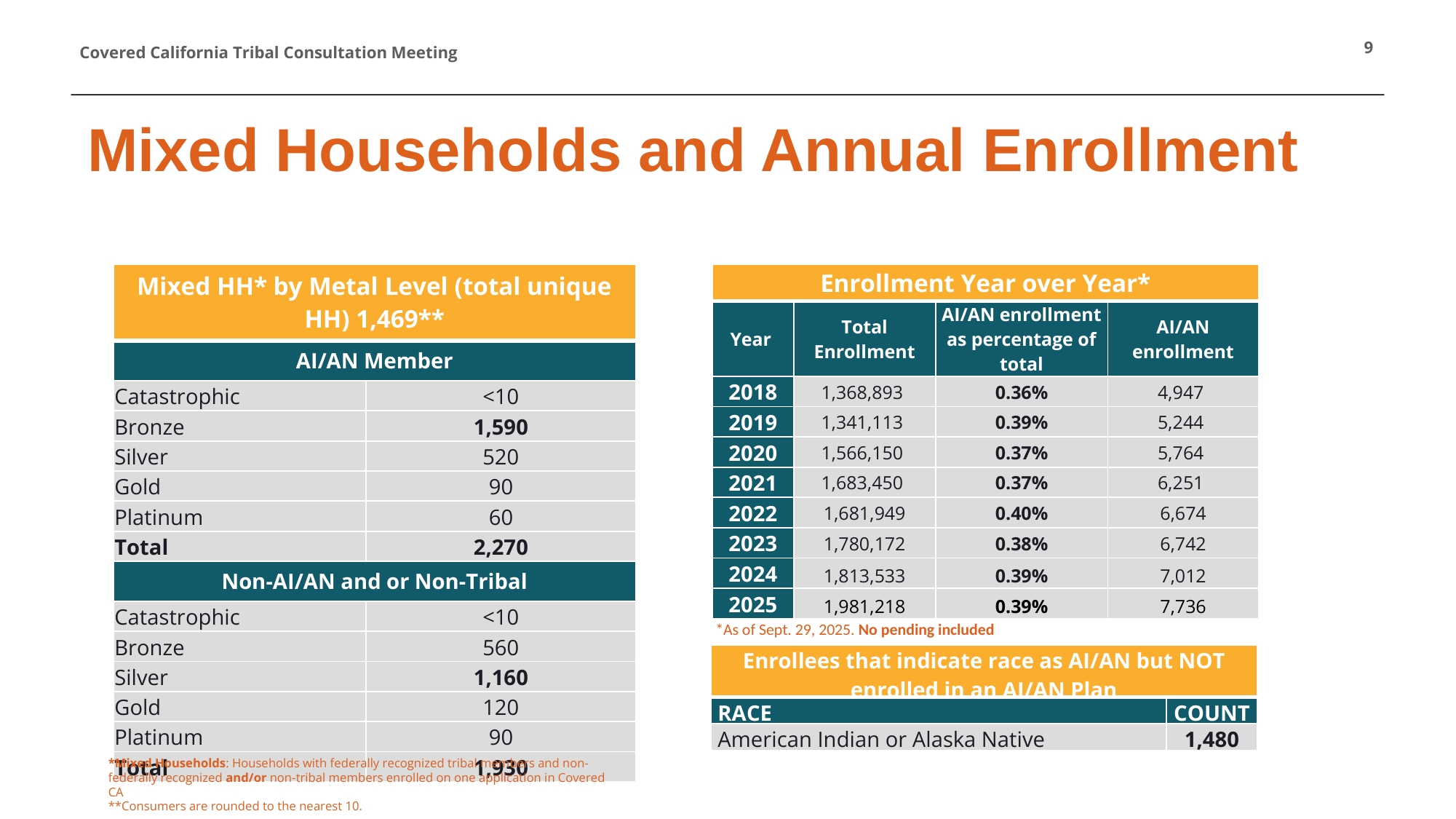

9
# Mixed Households and Annual Enrollment
| Mixed HH\* by Metal Level (total unique HH) 1,469\*\* |  |
| --- | --- |
| AI/AN Member |  |
| Catastrophic | <10 |
| Bronze | 1,590 |
| Silver | 520 |
| Gold | 90 |
| Platinum | 60 |
| Total | 2,270 |
| Non-AI/AN and or Non-Tribal |  |
| Catastrophic | <10 |
| Bronze | 560 |
| Silver | 1,160 |
| Gold | 120 |
| Platinum | 90 |
| Total | 1,930 |
| Enrollment Year over Year\* |  |  |  |
| --- | --- | --- | --- |
| Year | Total Enrollment | AI/AN enrollment as percentage of total | AI/AN enrollment |
| 2018 | 1,368,893 | 0.36% | 4,947 |
| 2019 | 1,341,113 | 0.39% | 5,244 |
| 2020 | 1,566,150 | 0.37% | 5,764 |
| 2021 | 1,683,450 | 0.37% | 6,251 |
| 2022 | 1,681,949 | 0.40% | 6,674 |
| 2023 | 1,780,172 | 0.38% | 6,742 |
| 2024 | 1,813,533 | 0.39% | 7,012 |
| 2025 | 1,981,218 | 0.39% | 7,736 |
*As of Sept. 29, 2025. No pending included
| Enrollees that indicate race as AI/AN but NOT enrolled in an AI/AN Plan |  |
| --- | --- |
| RACE | COUNT |
| American Indian or Alaska Native | 1,480 |
*Mixed Households: Households with federally recognized tribal members and non-federally recognized and/or non-tribal members enrolled on one application in Covered CA
**Consumers are rounded to the nearest 10.